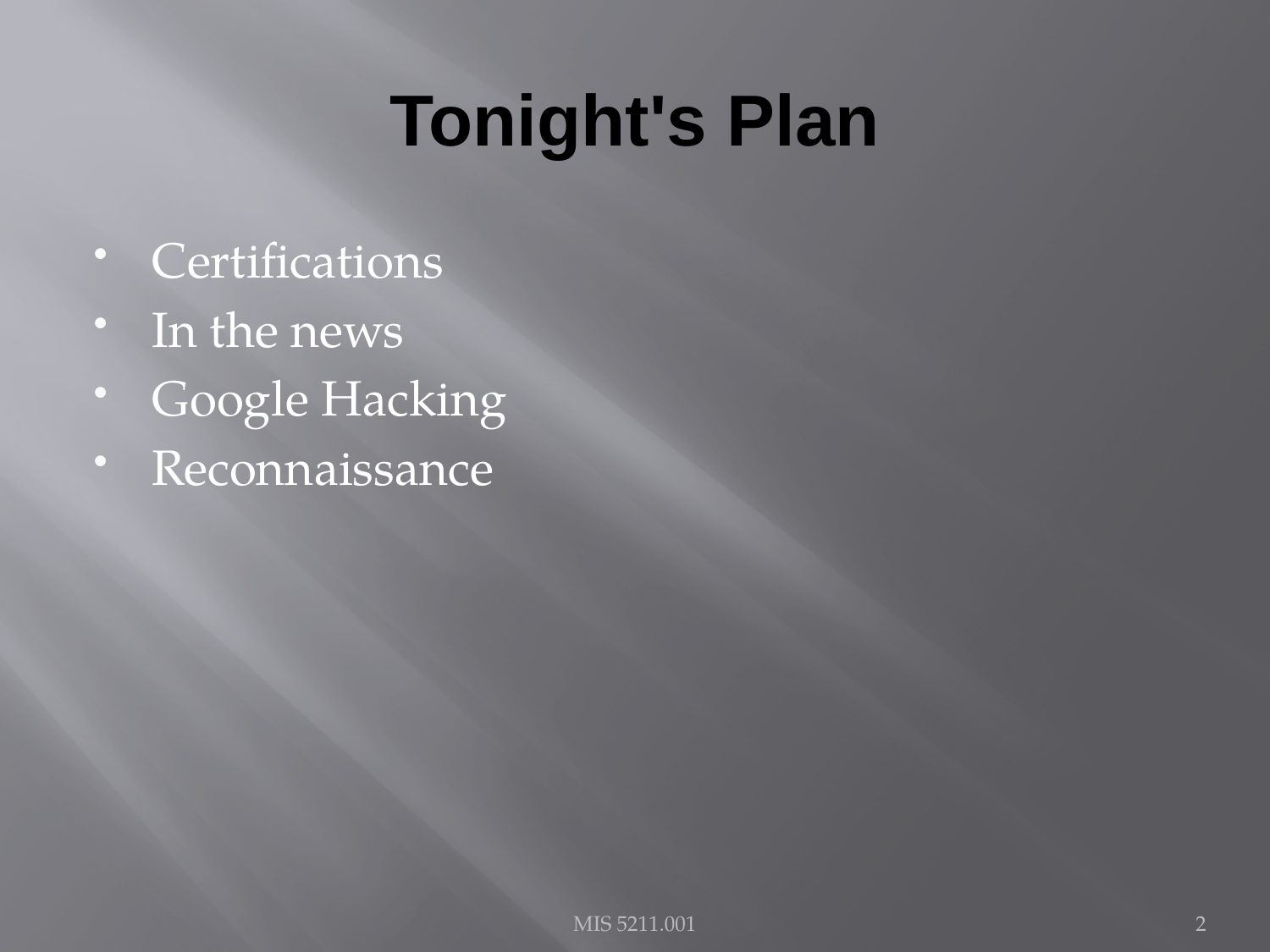

# Tonight's Plan
Certifications
In the news
Google Hacking
Reconnaissance

MIS 5211.001
2